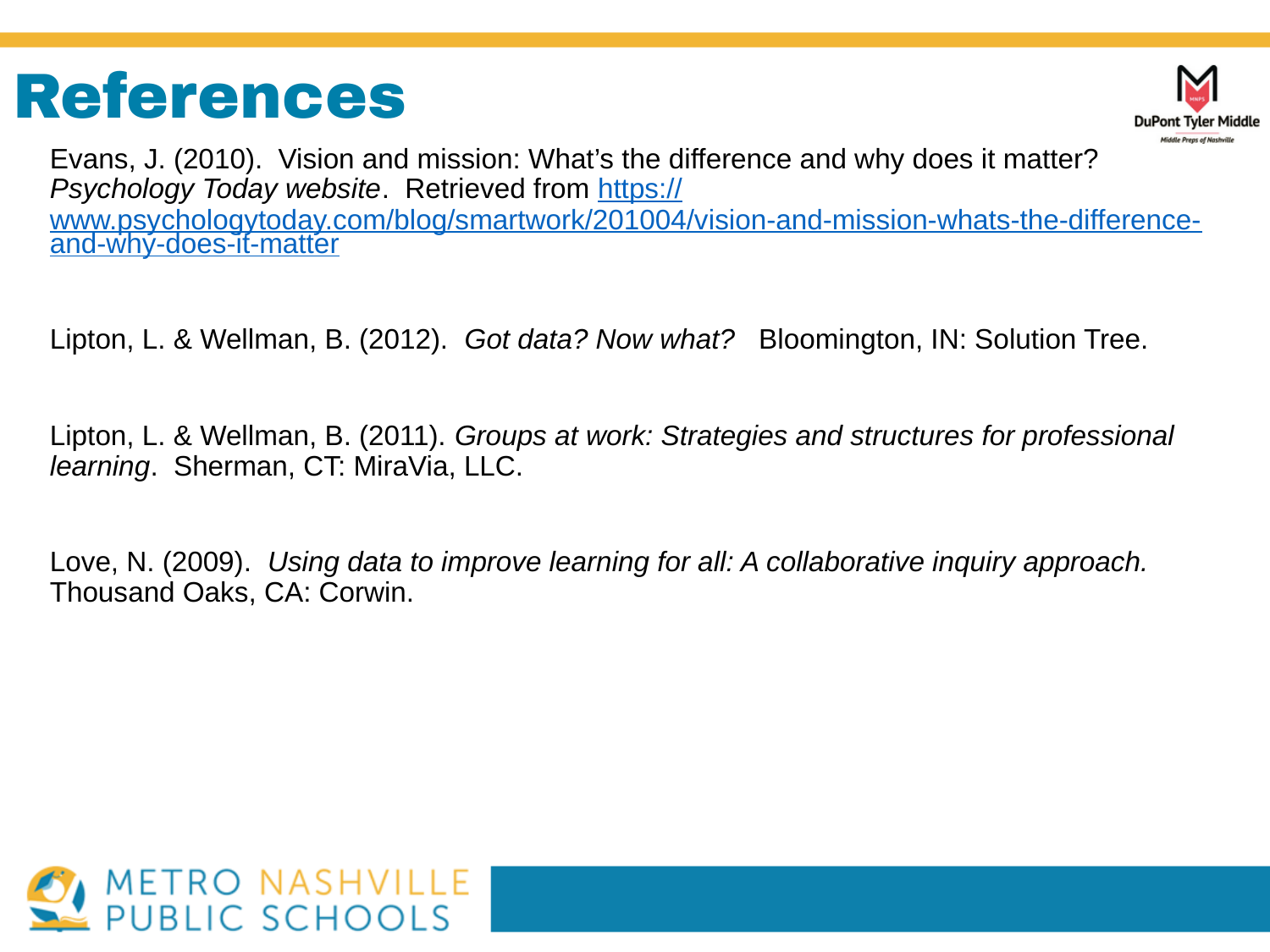

# References
Evans, J. (2010).  Vision and mission: What’s the difference and why does it matter? Psychology Today website.  Retrieved from https://www.psychologytoday.com/blog/smartwork/201004/vision-and-mission-whats-the-difference-and-why-does-it-matter

Lipton, L. & Wellman, B. (2012).  Got data? Now what?   Bloomington, IN: Solution Tree.

Lipton, L. & Wellman, B. (2011). Groups at work: Strategies and structures for professional learning.  Sherman, CT: MiraVia, LLC.

Love, N. (2009).  Using data to improve learning for all: A collaborative inquiry approach.  Thousand Oaks, CA: Corwin.